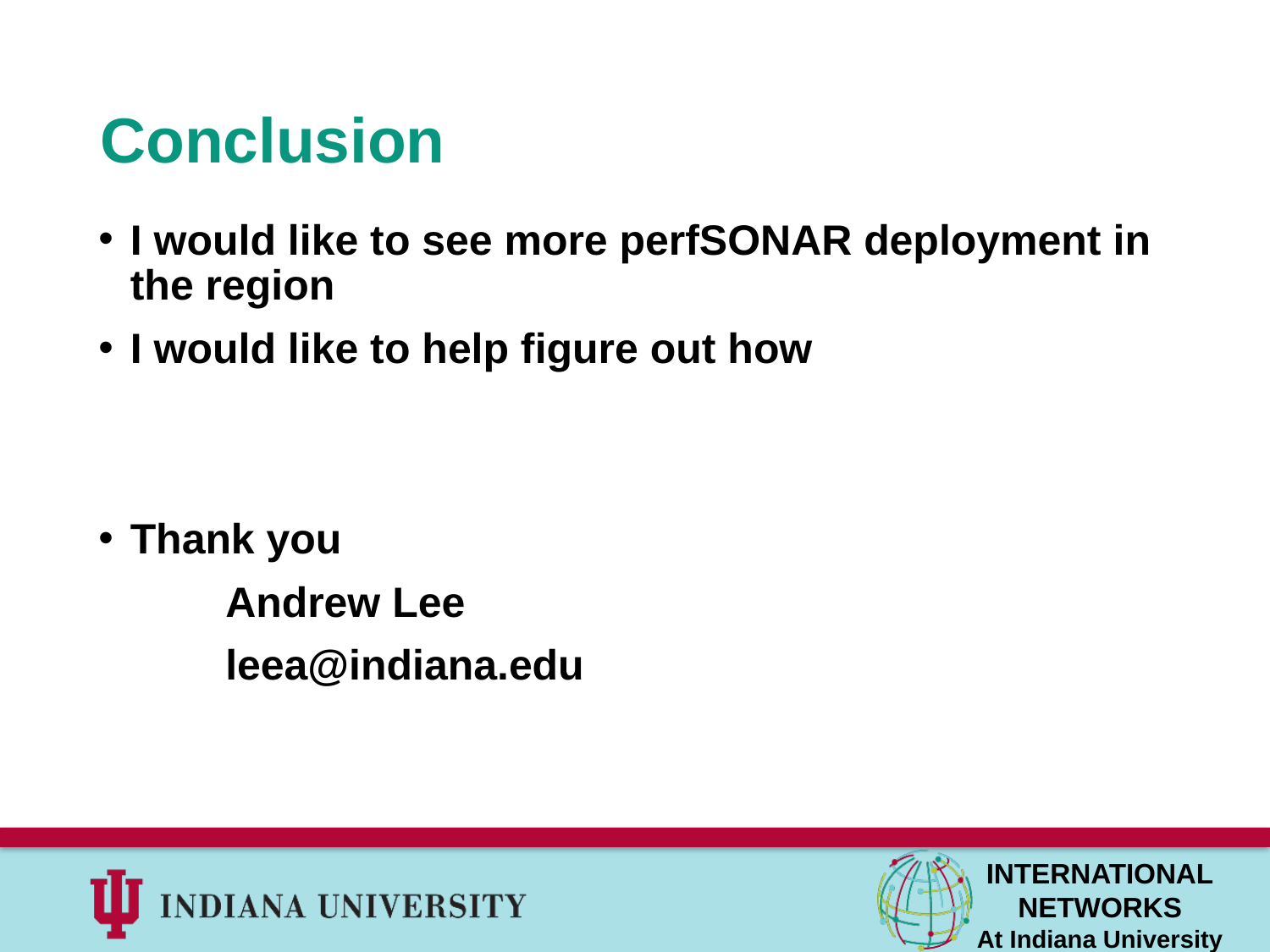

# Conclusion
I would like to see more perfSONAR deployment in the region
I would like to help figure out how

Thank you
	Andrew Lee
	leea@indiana.edu